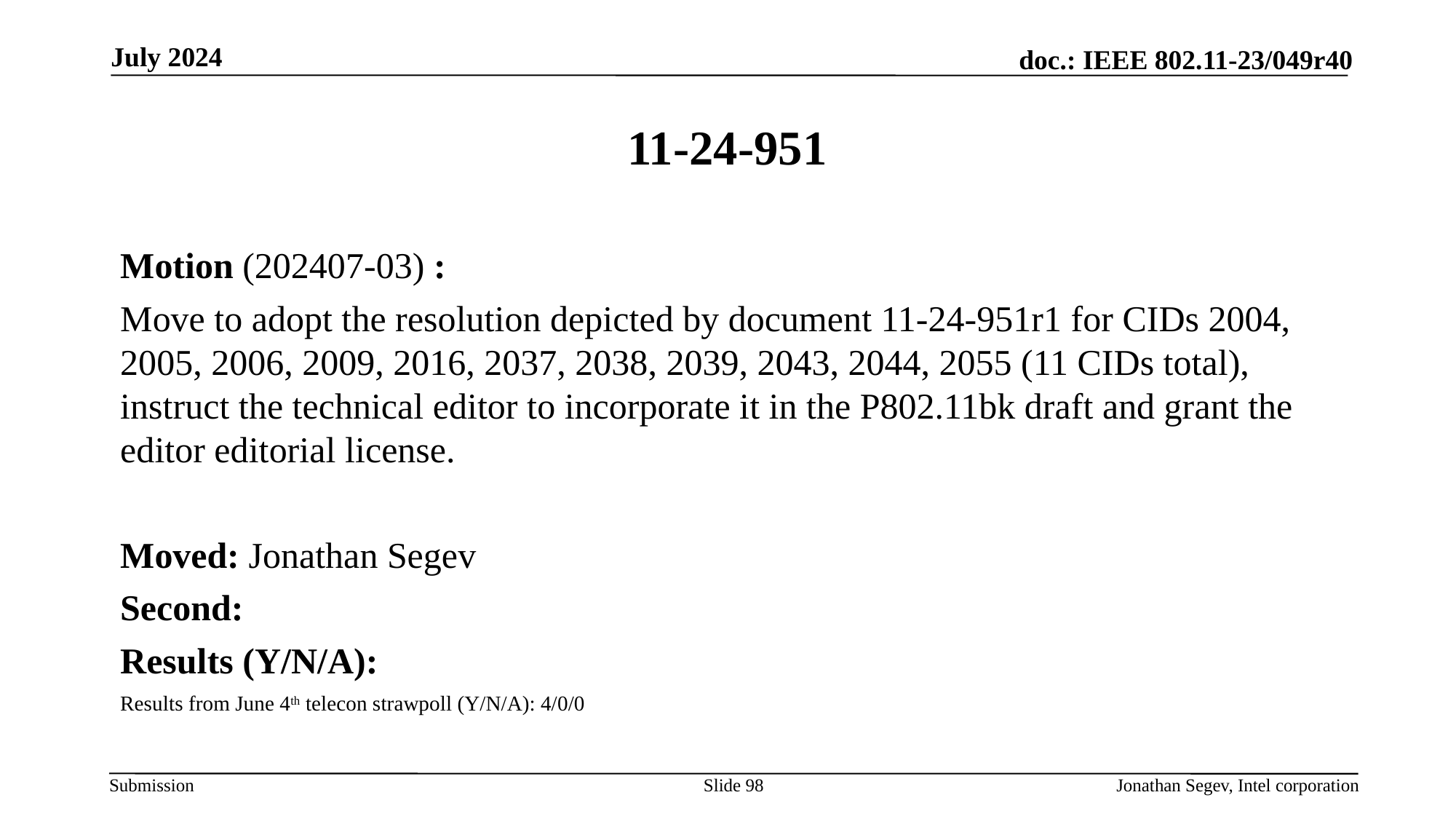

July 2024
# 11-24-951
Motion (202407-03) :
Move to adopt the resolution depicted by document 11-24-951r1 for CIDs 2004, 2005, 2006, 2009, 2016, 2037, 2038, 2039, 2043, 2044, 2055 (11 CIDs total), instruct the technical editor to incorporate it in the P802.11bk draft and grant the editor editorial license.

Moved: Jonathan Segev
Second:
Results (Y/N/A):
Results from June 4th telecon strawpoll (Y/N/A): 4/0/0

Slide 98
Jonathan Segev, Intel corporation